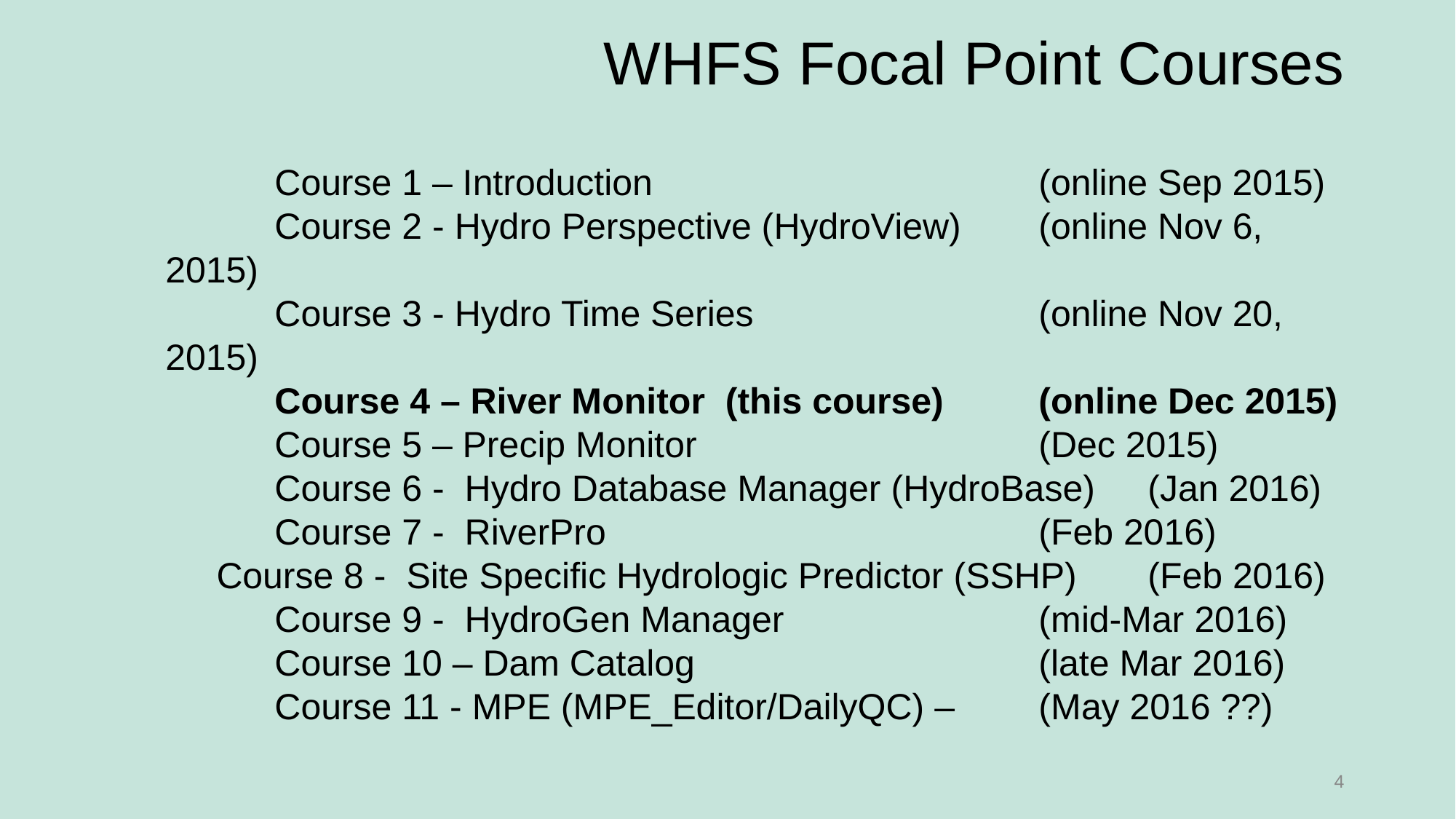

# WHFS Focal Point Courses
	Course 1 – Introduction   				(online Sep 2015)
	Course 2 - Hydro Perspective (HydroView)   	(online Nov 6, 2015)
	Course 3 - Hydro Time Series    			(online Nov 20, 2015)
	Course 4 – River Monitor  (this course)	(online Dec 2015)
	Course 5 – Precip Monitor 				(Dec 2015)
	Course 6 -  Hydro Database Manager (HydroBase)	(Jan 2016)
	Course 7 -  RiverPro   				(Feb 2016)
     Course 8 -  Site Specific Hydrologic Predictor (SSHP)	(Feb 2016)
	Course 9 -  HydroGen Manager  			(mid-Mar 2016)
	Course 10 – Dam Catalog   			(late Mar 2016)
	Course 11 - MPE (MPE_Editor/DailyQC) – 	(May 2016 ??)
4